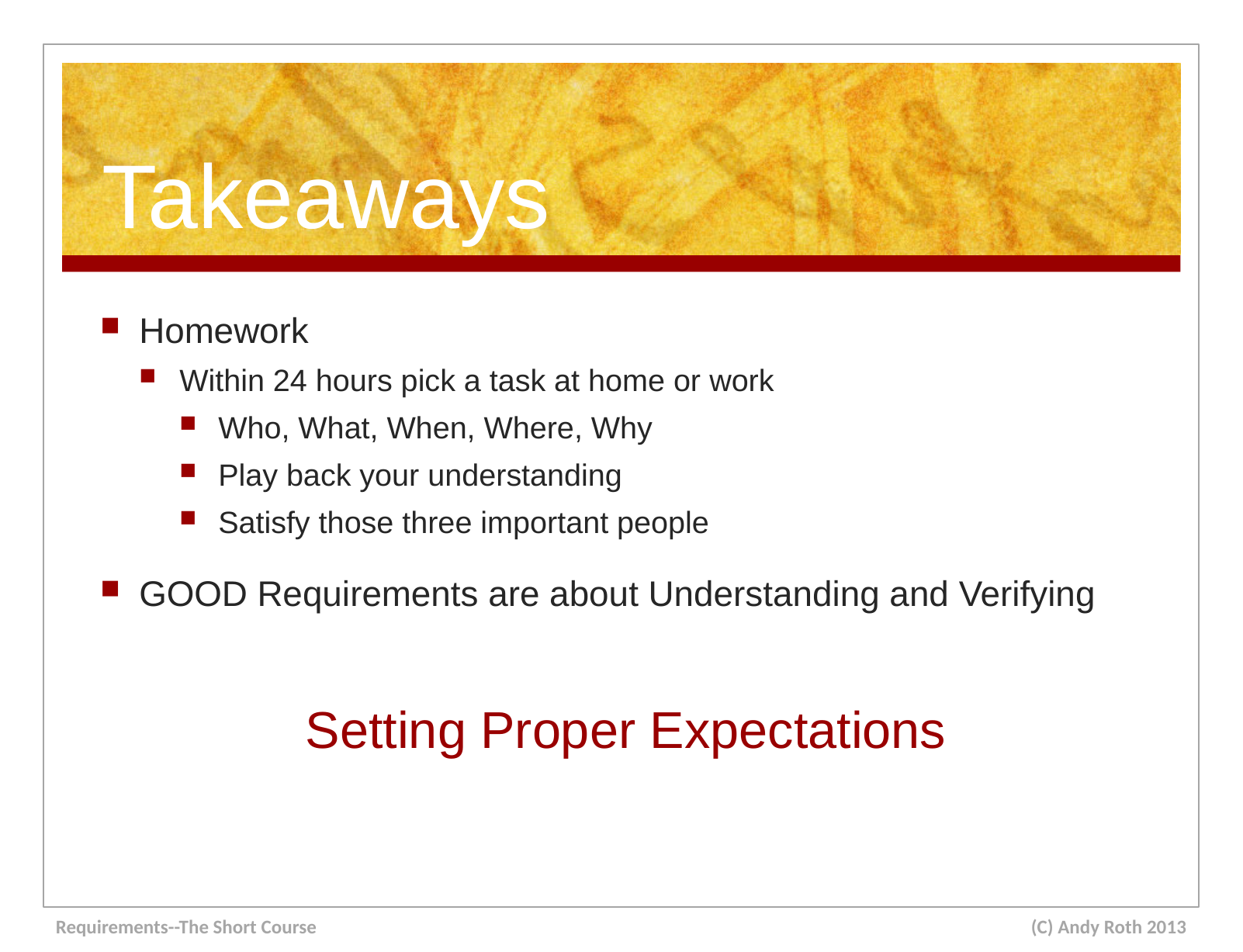

# Takeaways
Homework
Within 24 hours pick a task at home or work
Who, What, When, Where, Why
Play back your understanding
Satisfy those three important people
GOOD Requirements are about Understanding and Verifying

Setting Proper Expectations

Requirements--The Short Course
(C) Andy Roth 2013